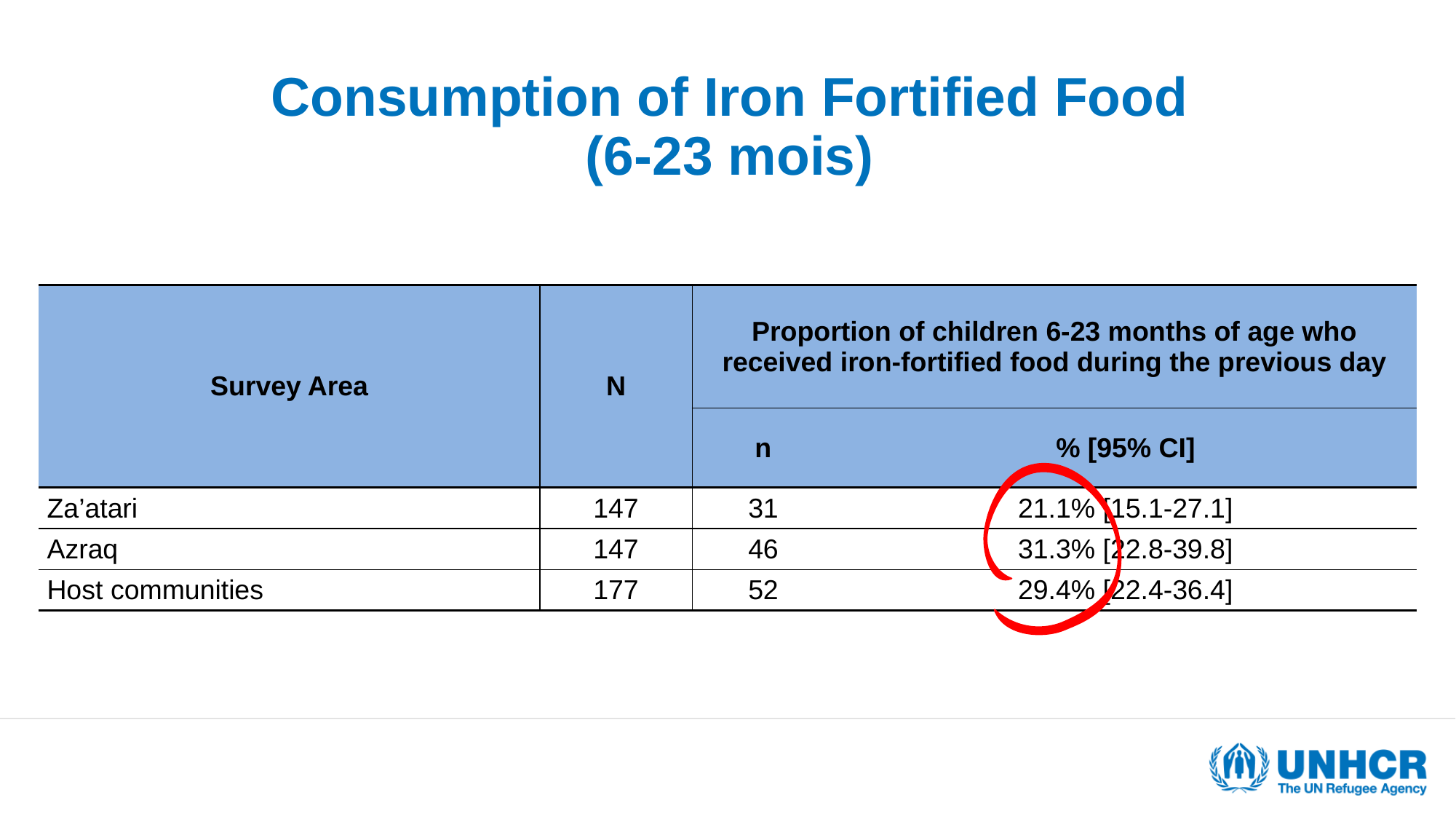

# Consumption of Iron Fortified Food (6-23 mois)
| Survey Area | N | Proportion of children 6-23 months of age who received iron-fortified food during the previous day |  |
| --- | --- | --- | --- |
|  |  | n | % [95% CI] |
| Za’atari | 147 | 31 | 21.1% [15.1-27.1] |
| Azraq | 147 | 46 | 31.3% [22.8-39.8] |
| Host communities | 177 | 52 | 29.4% [22.4-36.4] |